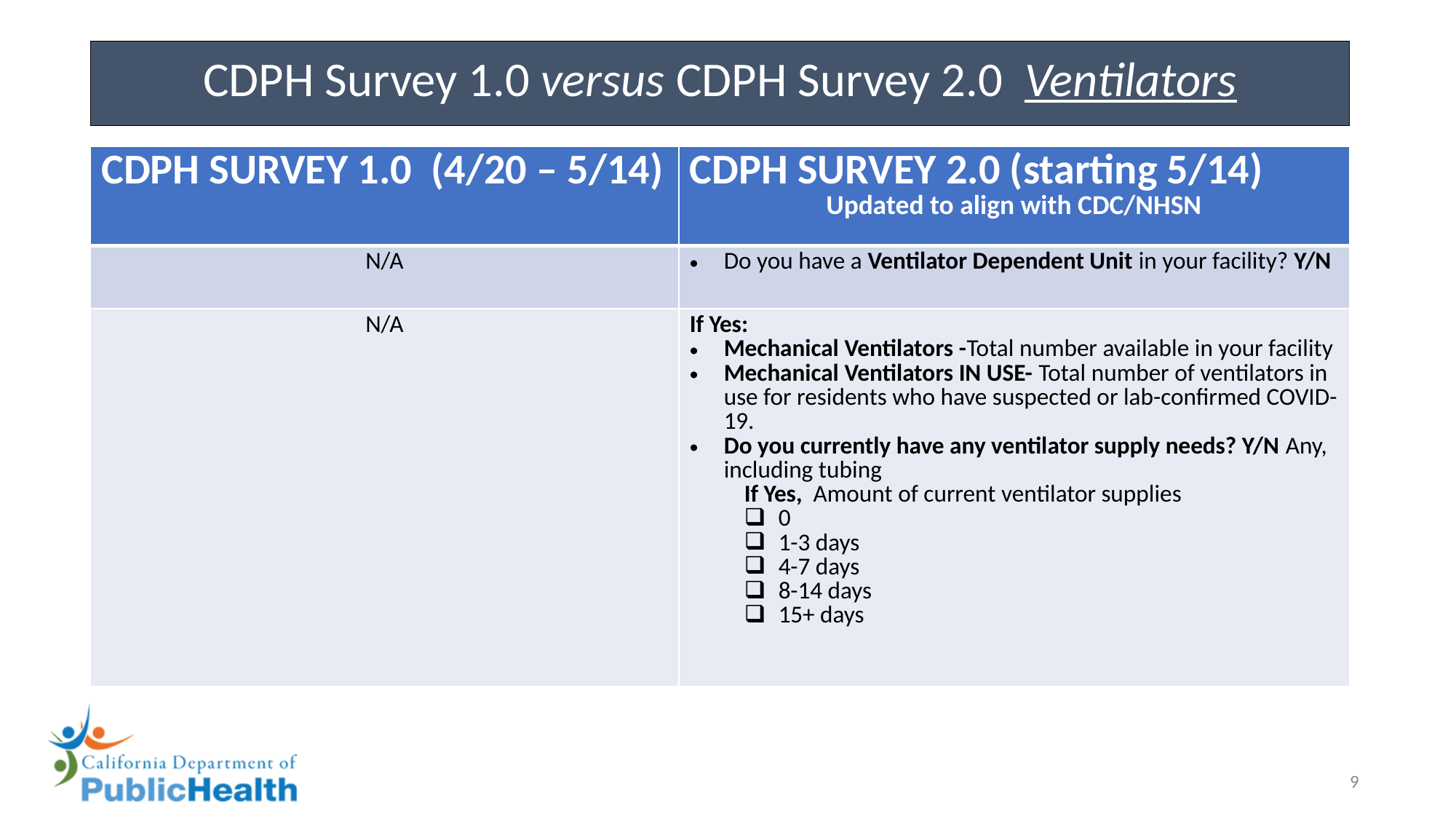

# CDPH Survey 1.0 versus CDPH Survey 2.0  Ventilators
| CDPH SURVEY 1.0 (4/20 – 5/14) | CDPH SURVEY 2.0 (starting 5/14) Updated to align with CDC/NHSN |
| --- | --- |
| N/A | Do you have a Ventilator Dependent Unit in your facility? Y/N |
| N/A | If Yes: Mechanical Ventilators -Total number available in your facility Mechanical Ventilators IN USE- Total number of ventilators in use for residents who have suspected or lab-confirmed COVID-19. Do you currently have any ventilator supply needs? Y/N Any, including tubing If Yes, Amount of current ventilator supplies 0 1-3 days 4-7 days 8-14 days 15+ days |
9